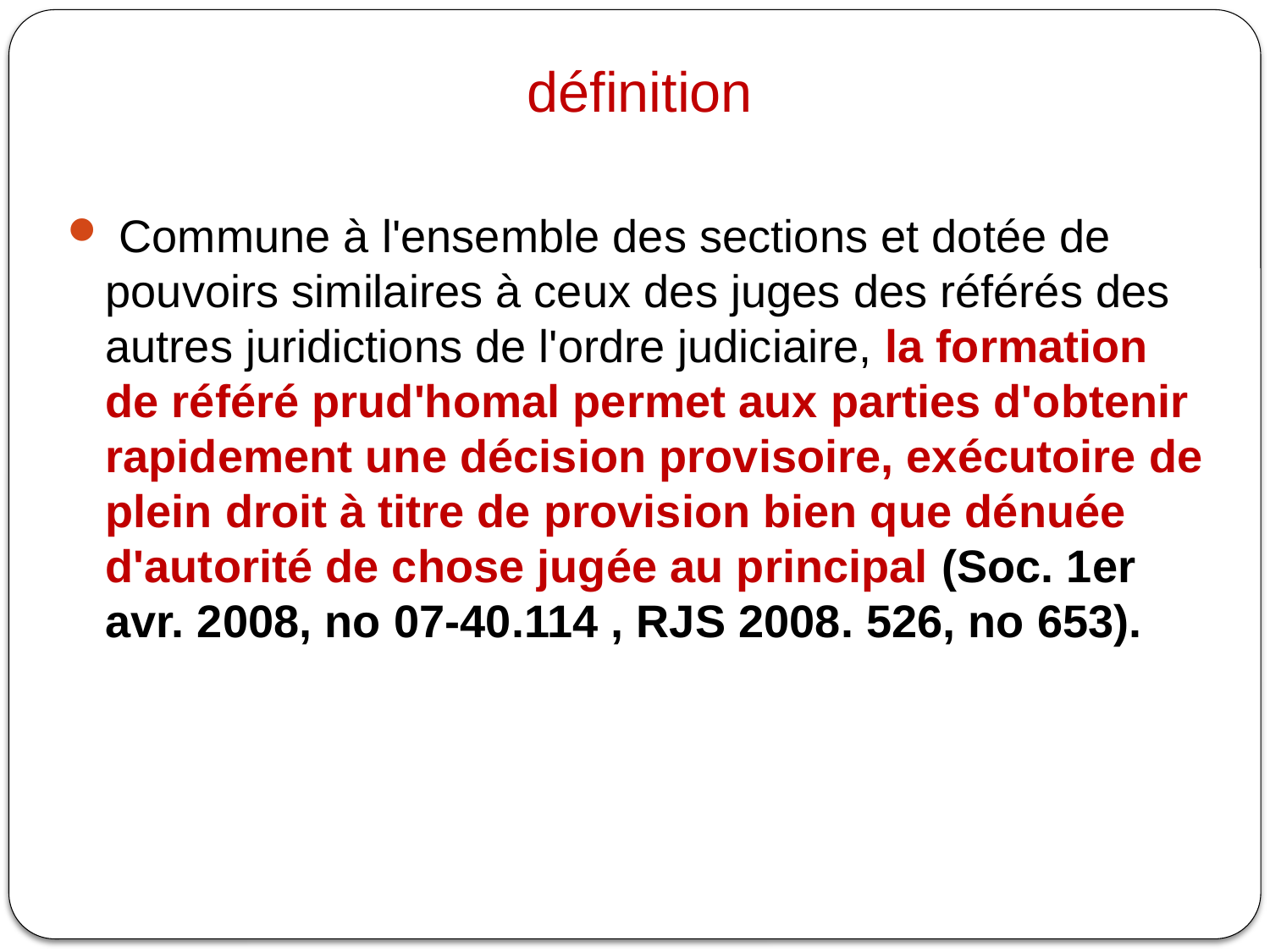

# définition
 Commune à l'ensemble des sections et dotée de pouvoirs similaires à ceux des juges des référés des autres juridictions de l'ordre judiciaire, la formation de référé prud'homal permet aux parties d'obtenir rapidement une décision provisoire, exécutoire de plein droit à titre de provision bien que dénuée d'autorité de chose jugée au principal (Soc. 1er avr. 2008, no 07-40.114 , RJS 2008. 526, no 653).